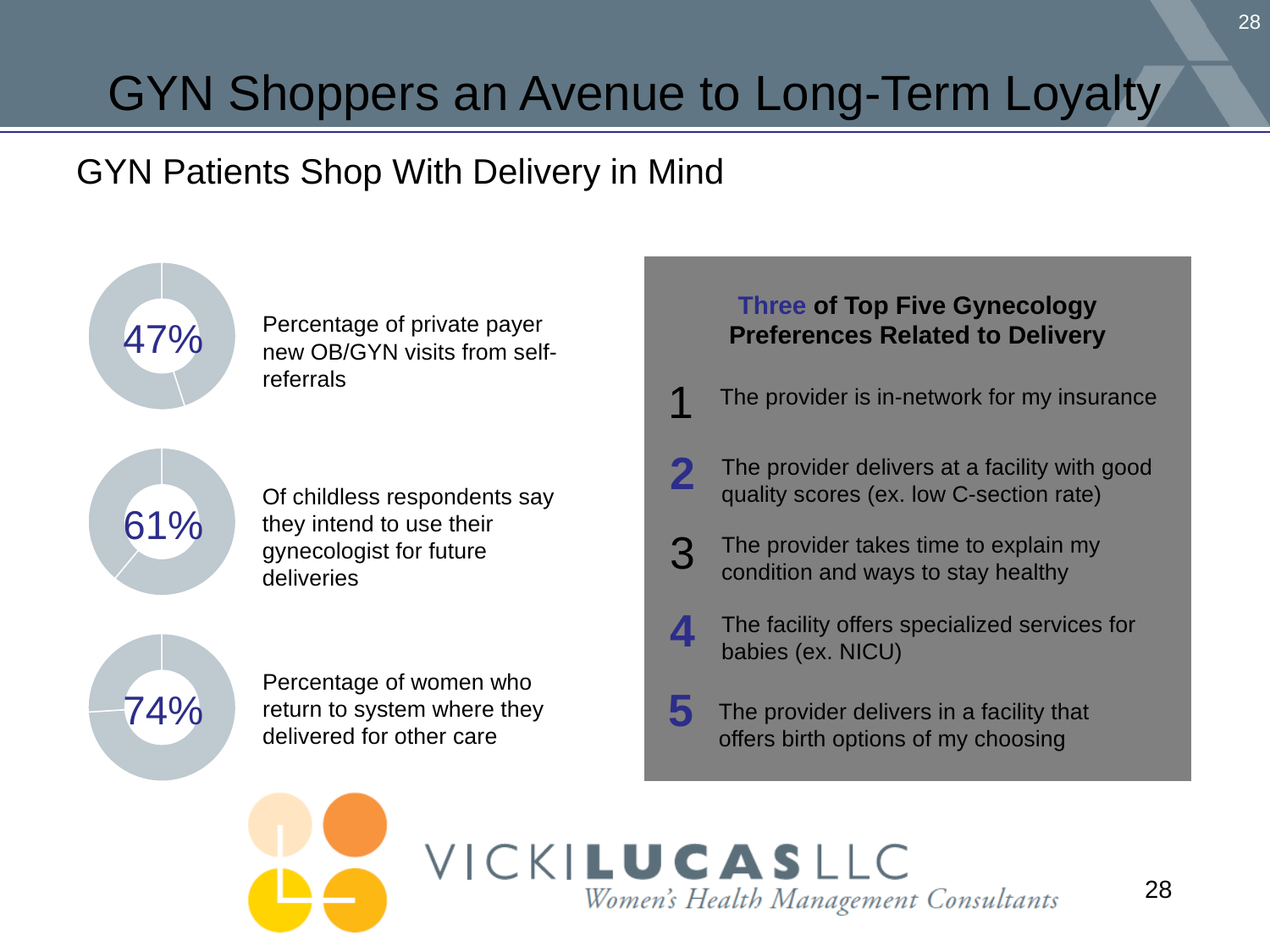

# GYN Shoppers an Avenue to Long-Term Loyalty
GYN Patients Shop With Delivery in Mind

### Chart

| Category | Series 1 |
|---|---|
| Category 1 | 0.45 |
| Category 3 | 0.55 |
47%
Percentage of private payer new OB/GYN visits from self-referrals

Three of Top Five Gynecology Preferences Related to Delivery
1
The provider is in-network for my insurance

### Chart

| Category | Series 1 |
|---|---|
| Category 1 | 0.61 |
| Category 3 | 0.39 |
61%
Of childless respondents say they intend to use their gynecologist for future deliveries
2
The provider delivers at a facility with good quality scores (ex. low C-section rate)
3
The provider takes time to explain my condition and ways to stay healthy
4
The facility offers specialized services for babies (ex. NICU)

### Chart

| Category | Series 1 |
|---|---|
| Category 1 | 0.74 |
| Category 3 | 0.26 |
74%
Percentage of women who return to system where they delivered for other care
5
The provider delivers in a facility that offers birth options of my choosing
28